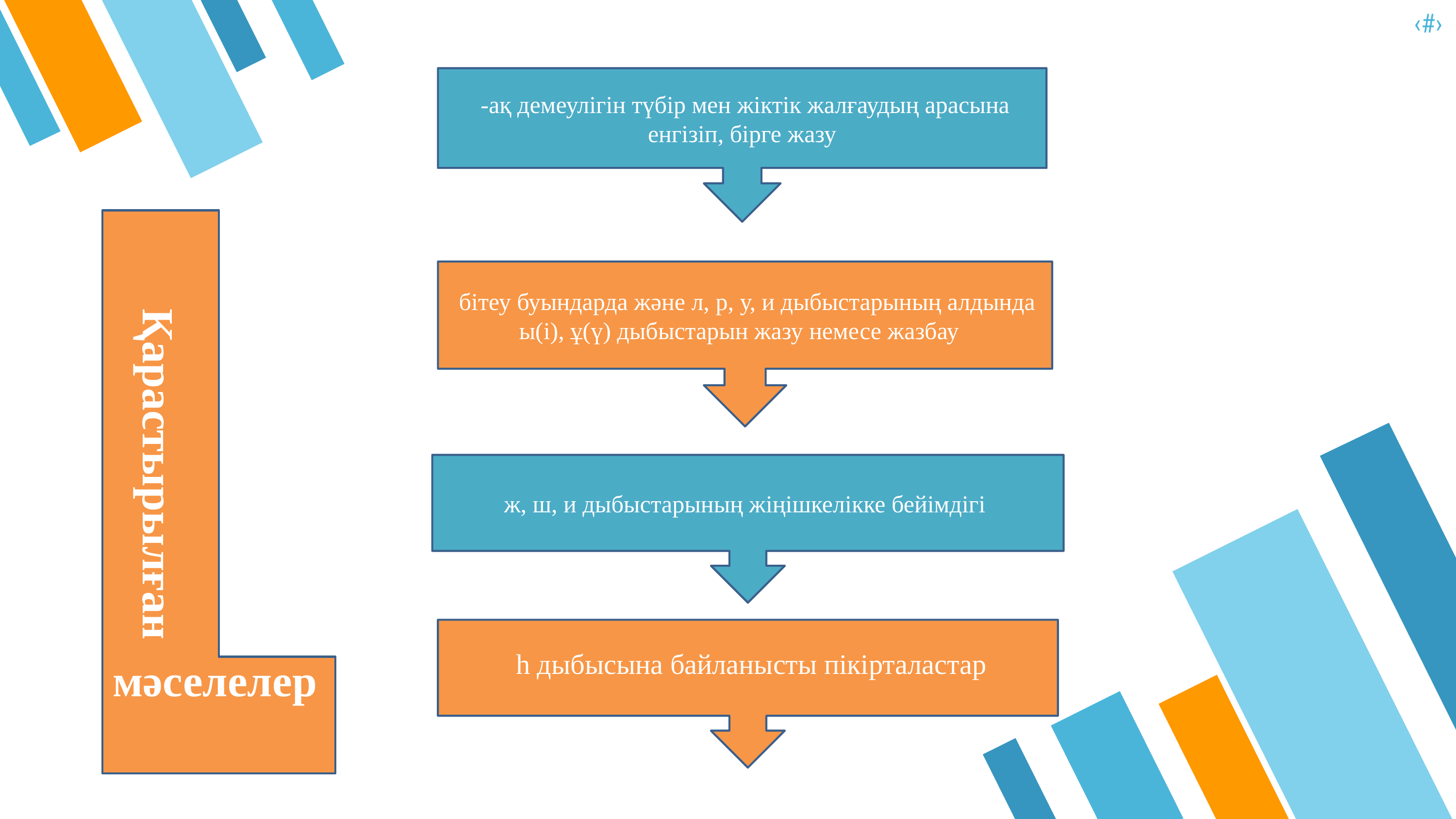

‹#›

 -ақ демеулігін түбір мен жіктік жалғаудың арасына енгізіп, бірге жазу

 бітеу буындарда жəне л, р, у, и дыбыстарының алдында ы(і), ұ(ү) дыбыстарын жазу­ немесе жазбау
# Қарастырылған

ж, ш, и дыбыстарының жіңішкелікке бейімдігі

һ дыбысына байланысты пікірталастар
мәселелер